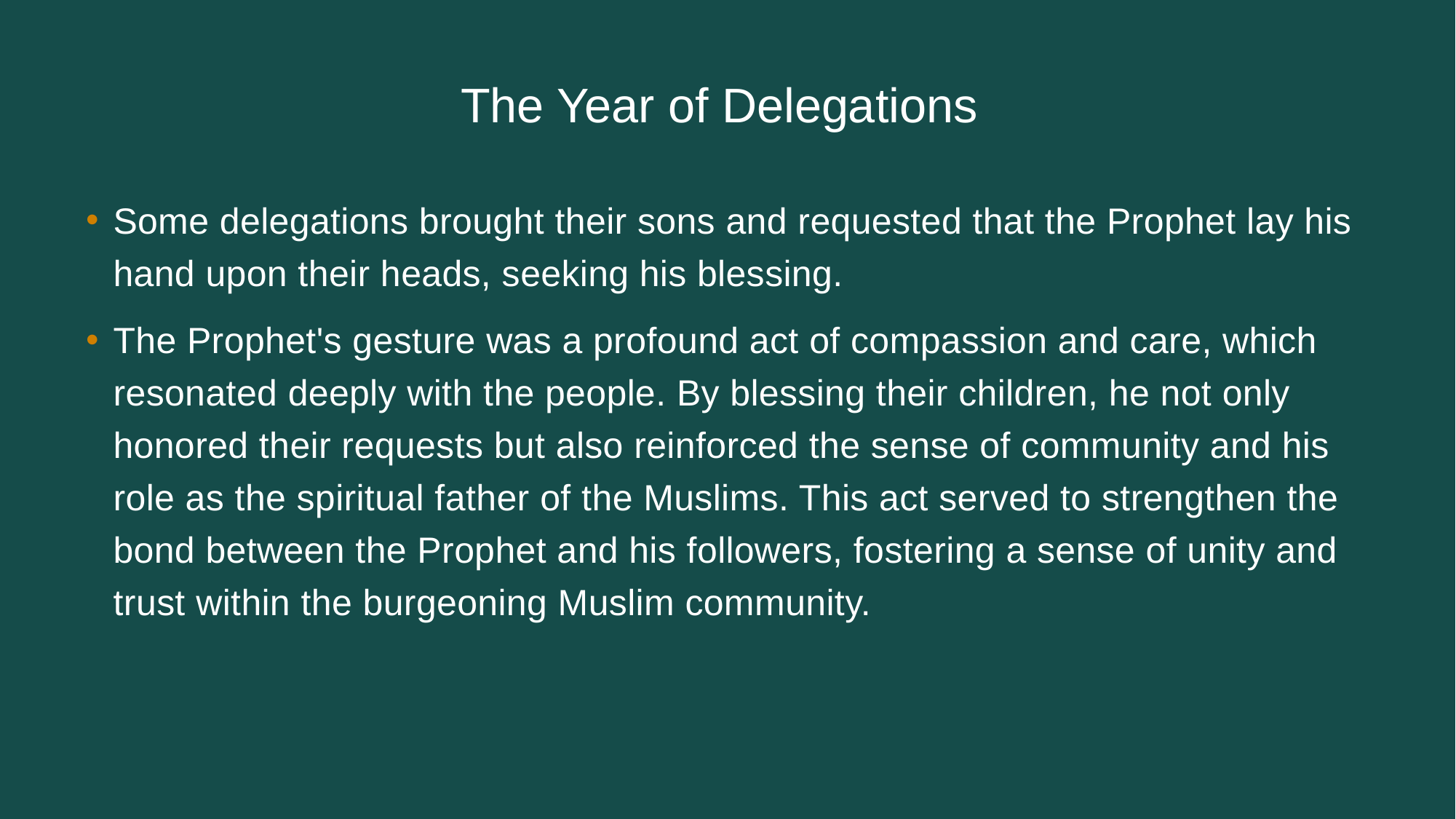

# The Year of Delegations
Some delegations brought their sons and requested that the Prophet lay his hand upon their heads, seeking his blessing.
The Prophet's gesture was a profound act of compassion and care, which resonated deeply with the people. By blessing their children, he not only honored their requests but also reinforced the sense of community and his role as the spiritual father of the Muslims. This act served to strengthen the bond between the Prophet and his followers, fostering a sense of unity and trust within the burgeoning Muslim community.